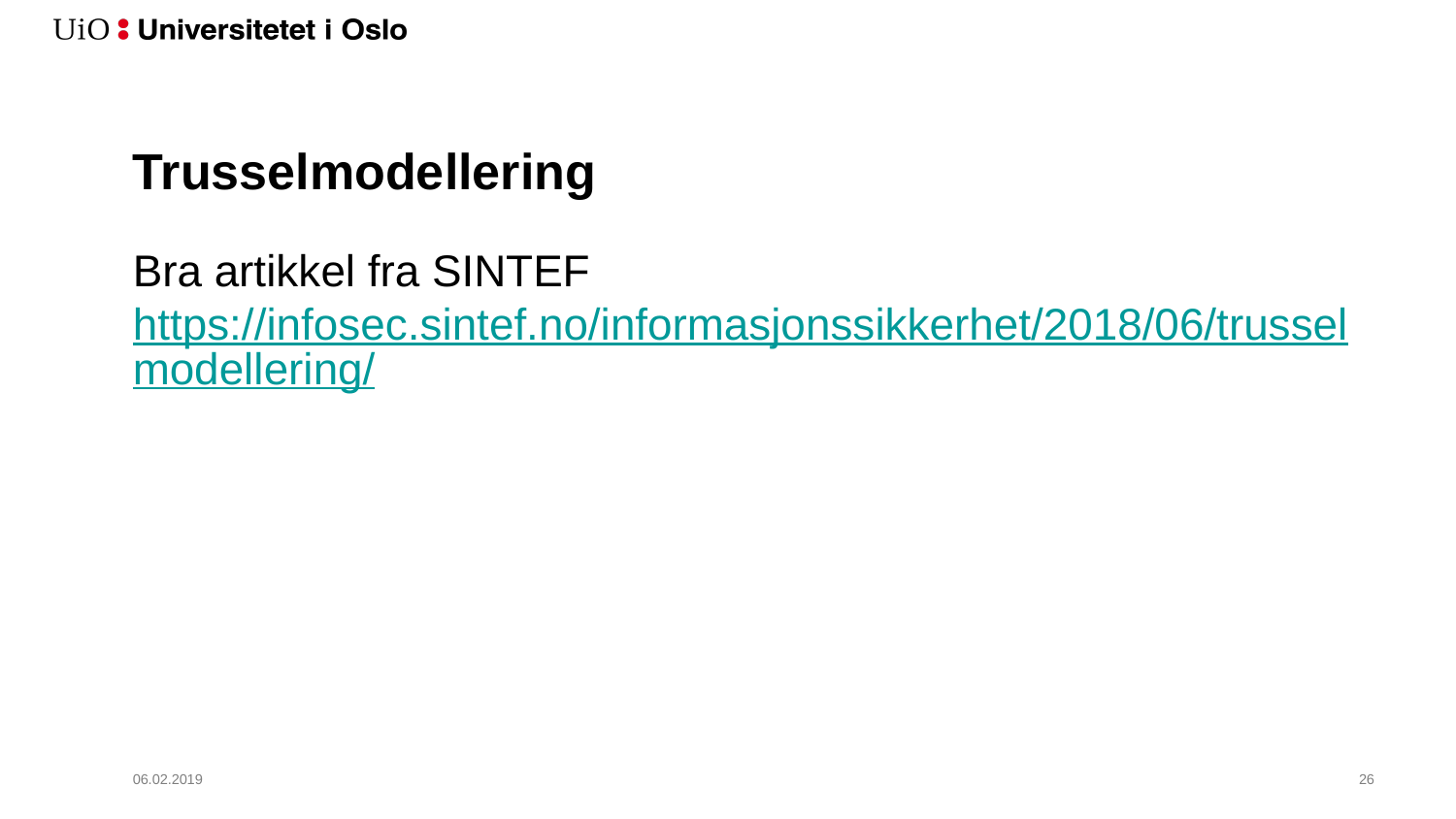

# Trusselmodellering
Bra artikkel fra SINTEF
https://infosec.sintef.no/informasjonssikkerhet/2018/06/trusselmodellering/

06.02.2019
26